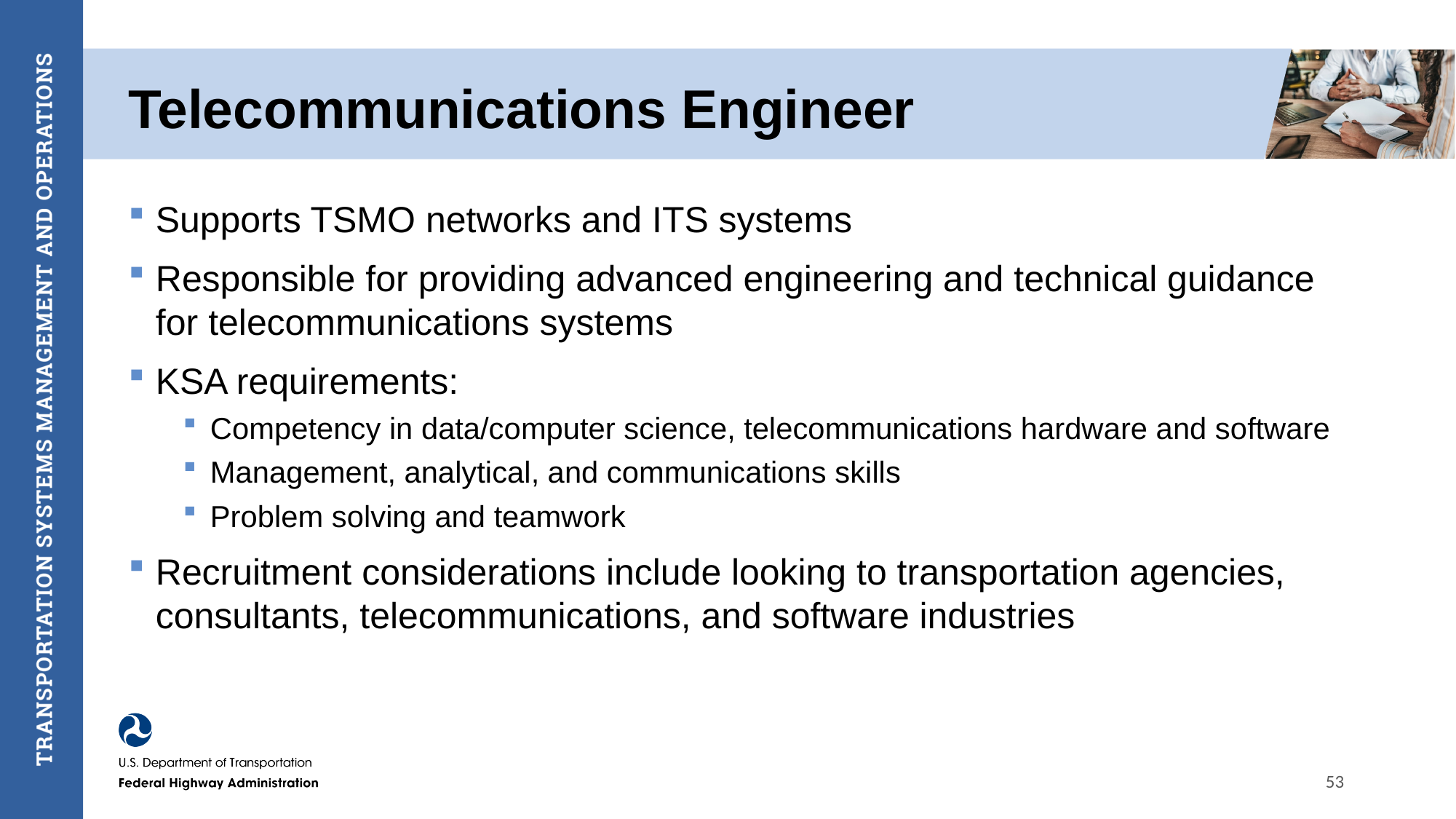

# Telecommunications Engineer
Supports TSMO networks and ITS systems
Responsible for providing advanced engineering and technical guidance for telecommunications systems
KSA requirements:
Competency in data/computer science, telecommunications hardware and software
Management, analytical, and communications skills
Problem solving and teamwork
Recruitment considerations include looking to transportation agencies, consultants, telecommunications, and software industries
53